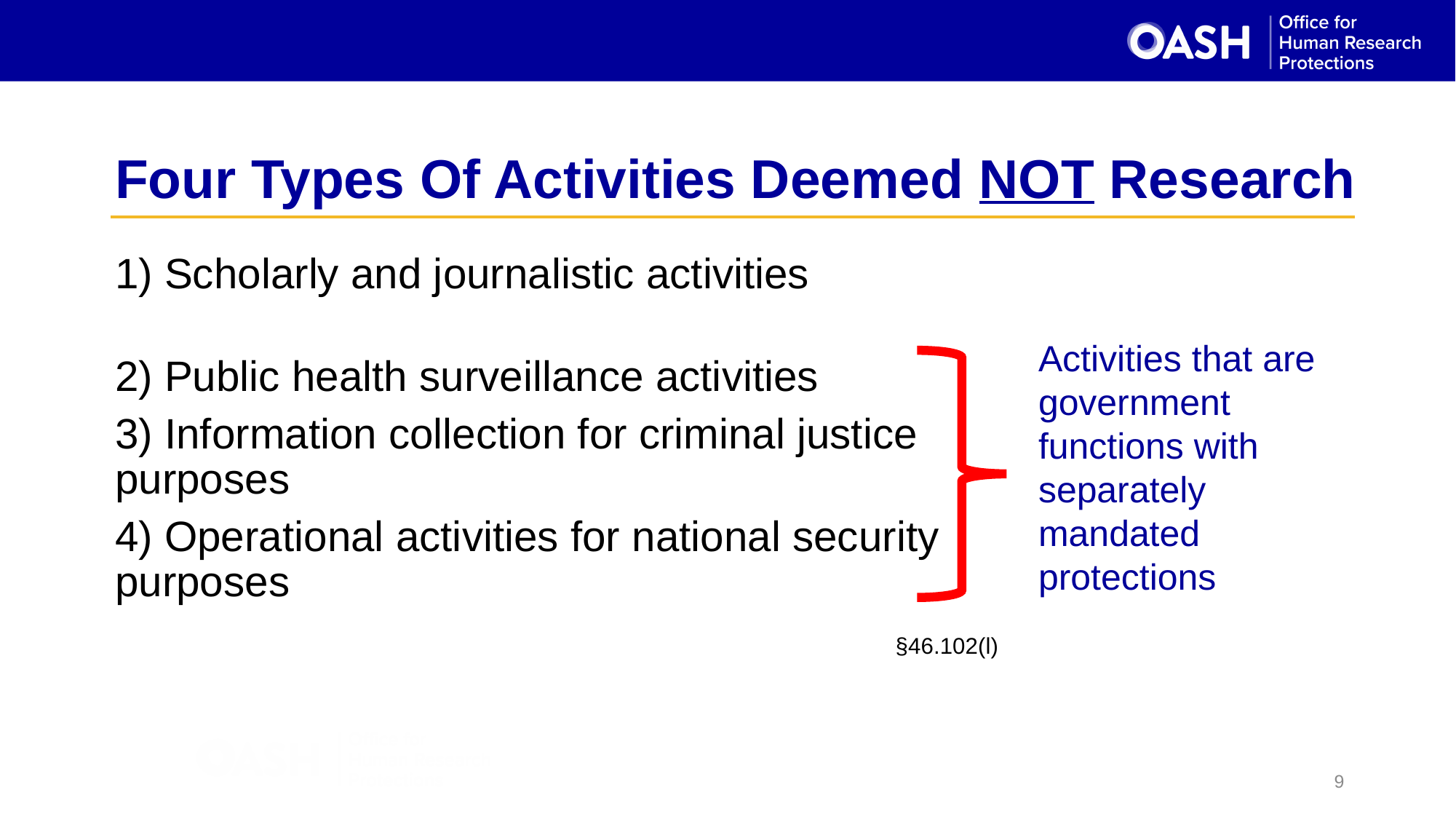

# Four Types Of Activities Deemed NOT Research
1) Scholarly and journalistic activities
2) Public health surveillance activities
3) Information collection for criminal justice purposes
4) Operational activities for national security purposes
                                                                  §46.102(l)

Activities that are government functions with separately mandated protections

9